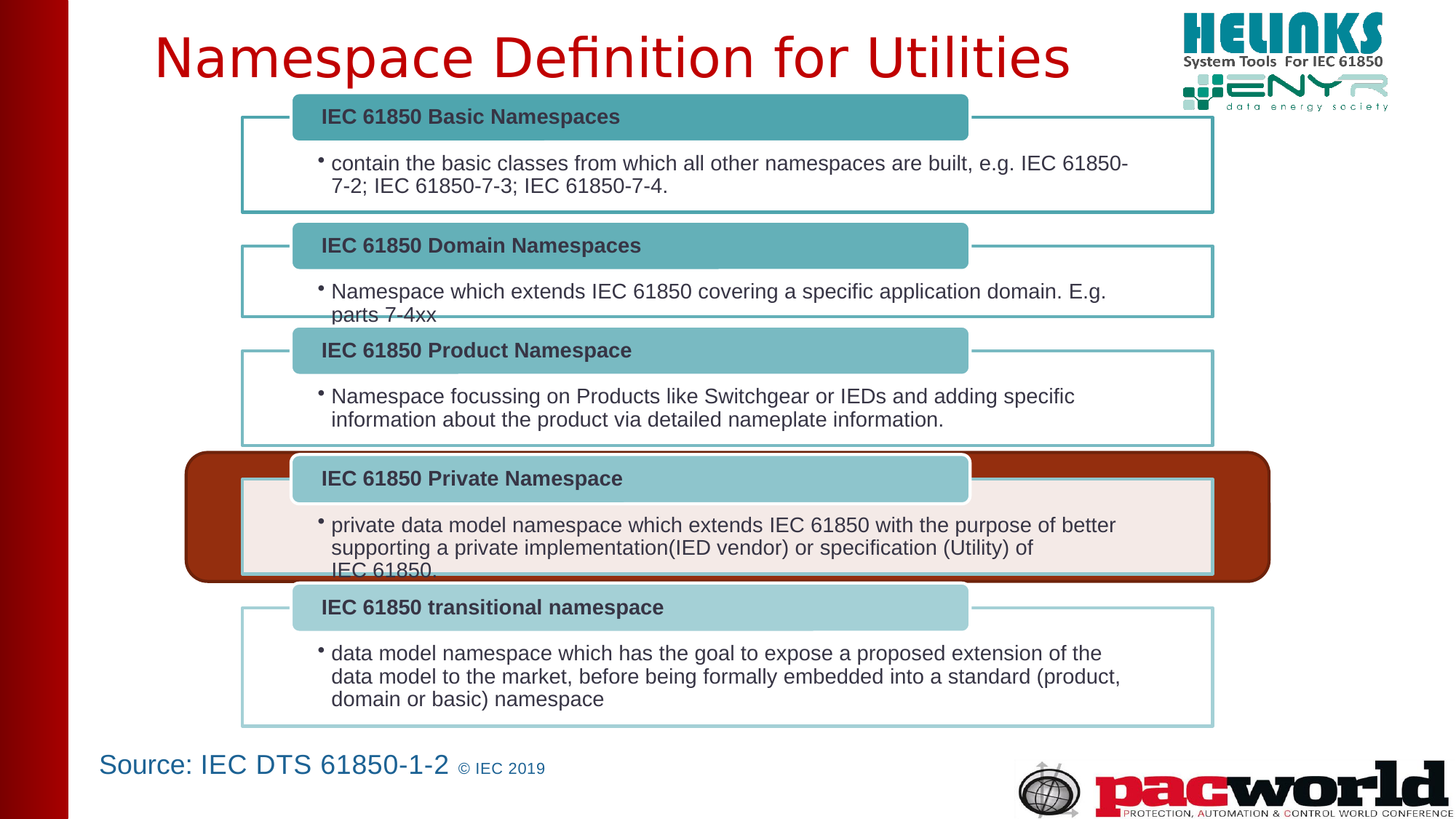

# Namespace Definition for Utilities
contain the basic classes from which all other namespaces are built, e.g. IEC 61850-7-2; IEC 61850-7-3; IEC 61850-7-4.
IEC 61850 Basic Namespaces
Namespace which extends IEC 61850 covering a specific application domain. E.g. parts 7-4xx
IEC 61850 Domain Namespaces
Namespace focussing on Products like Switchgear or IEDs and adding specific information about the product via detailed nameplate information.
IEC 61850 Product Namespace
private data model namespace which extends IEC 61850 with the purpose of better supporting a private implementation(IED vendor) or specification (Utility) of IEC 61850.
IEC 61850 Private Namespace
data model namespace which has the goal to expose a proposed extension of the data model to the market, before being formally embedded into a standard (product, domain or basic) namespace
IEC 61850 transitional namespace

Source: IEC DTS 61850-1-2 © IEC 2019